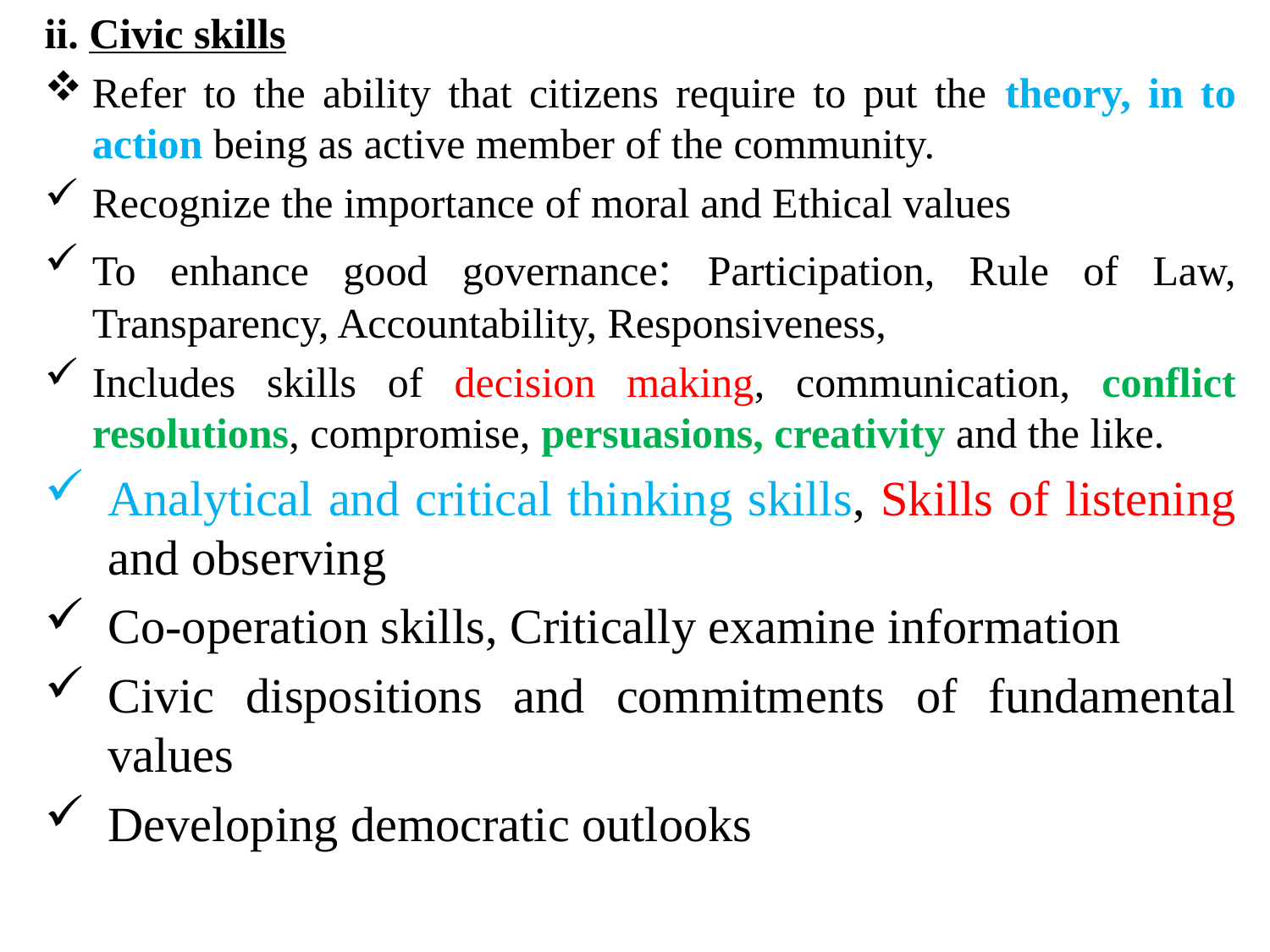

ii. Civic skills
Refer to the ability that citizens require to put the theory, in to action being as active member of the community.
Recognize the importance of moral and Ethical values
To enhance good governance: Participation, Rule of Law, Transparency, Accountability, Responsiveness,
Includes skills of decision making, communication, conflict resolutions, compromise, persuasions, creativity and the like.
Analytical and critical thinking skills, Skills of listening and observing
Co-operation skills, Critically examine information
Civic dispositions and commitments of fundamental values
Developing democratic outlooks

#